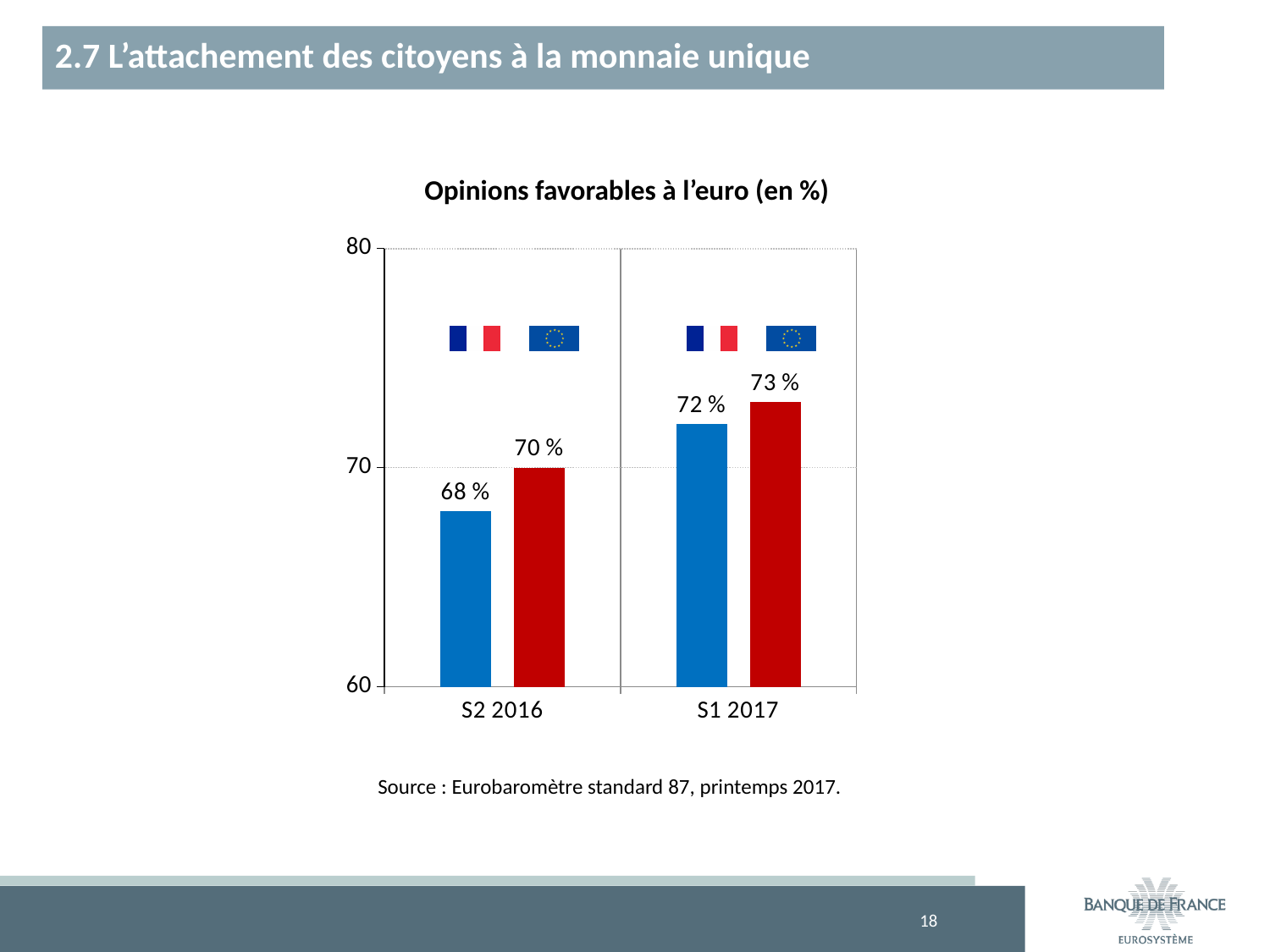

2.7 L’attachement des citoyens à la monnaie unique
Opinions favorables à l’euro (en %)

### Chart

| Category | France  | Zone euro |
|---|---|---|
| S2 2016 | 68.0 | 70.0 |
| S1 2017 | 72.0 | 73.0 |
Source : Eurobaromètre standard 87, printemps 2017.
18